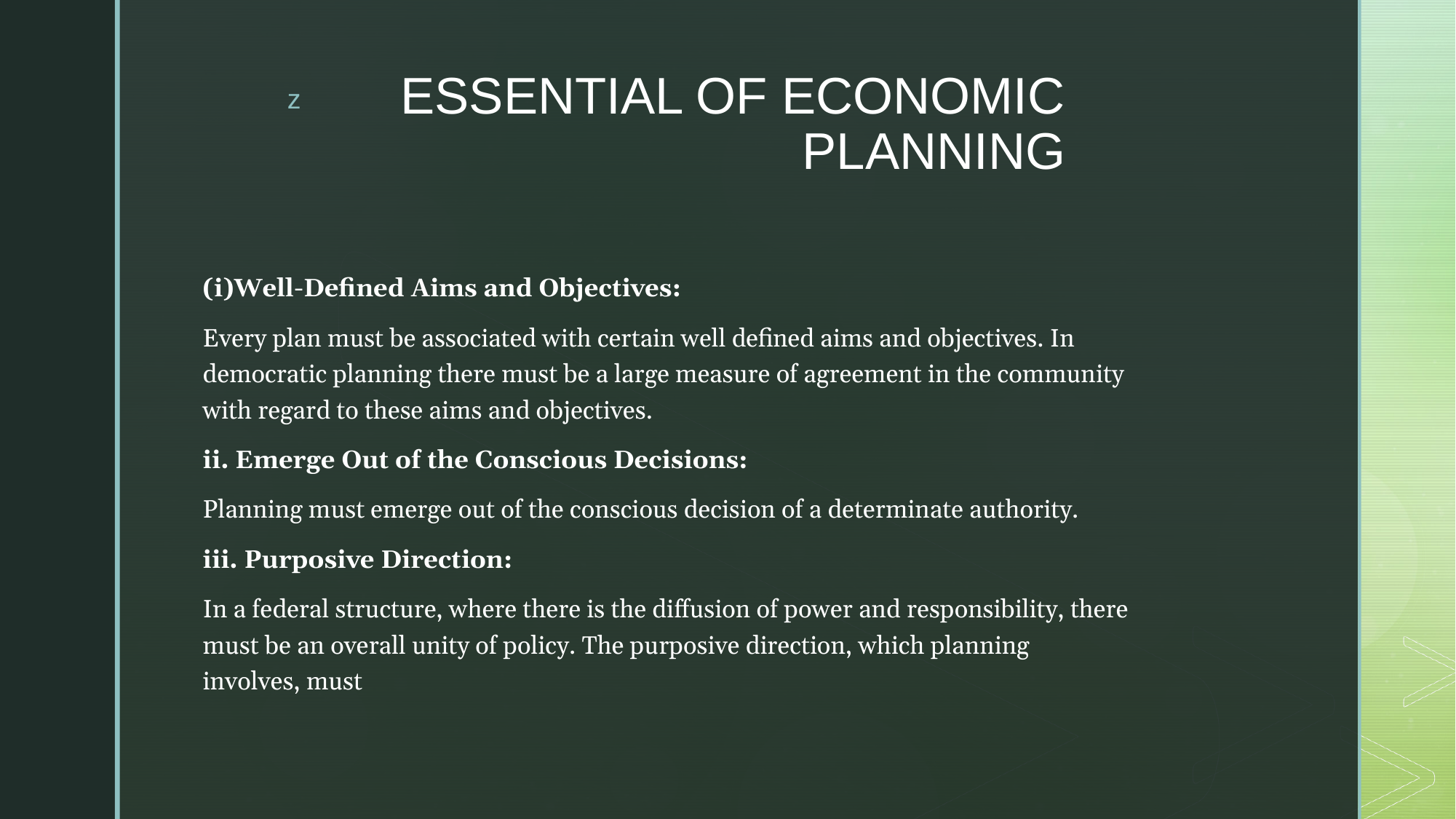

# ESSENTIAL OF ECONOMIC PLANNING
(i)Well-Defined Aims and Objectives:
Every plan must be associated with certain well defined aims and objectives. In democratic planning there must be a large measure of agreement in the community with regard to these aims and objectives.
ii. Emerge Out of the Conscious Decisions:
Planning must emerge out of the conscious decision of a determinate authority.
iii. Purposive Direction:
In a federal structure, where there is the diffusion of power and responsibility, there must be an overall unity of policy. The purposive direction, which planning involves, must